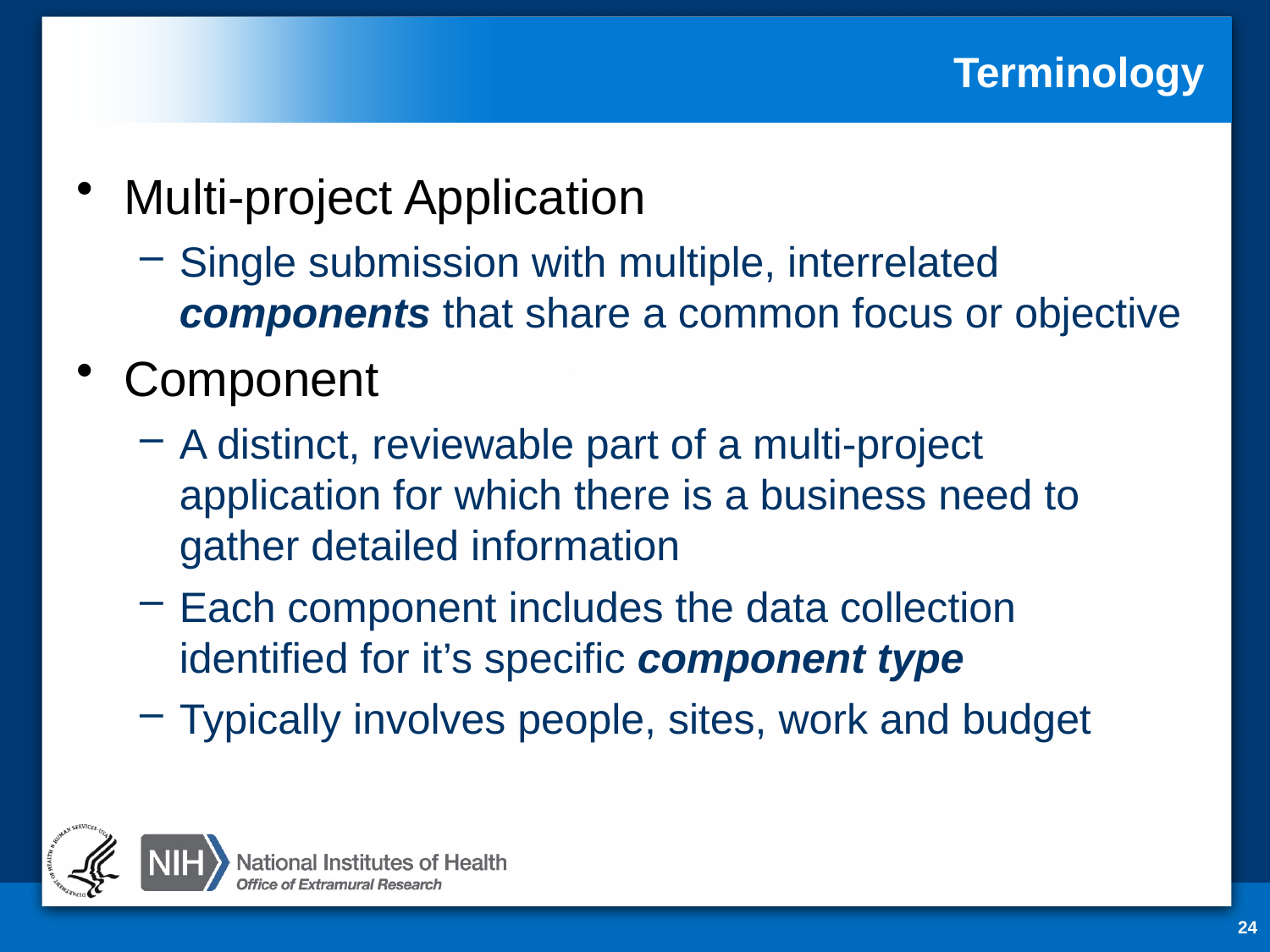

# Terminology
Multi-project Application
Single submission with multiple, interrelated components that share a common focus or objective
Component
A distinct, reviewable part of a multi-project application for which there is a business need to gather detailed information
Each component includes the data collection identified for it’s specific component type
Typically involves people, sites, work and budget
24